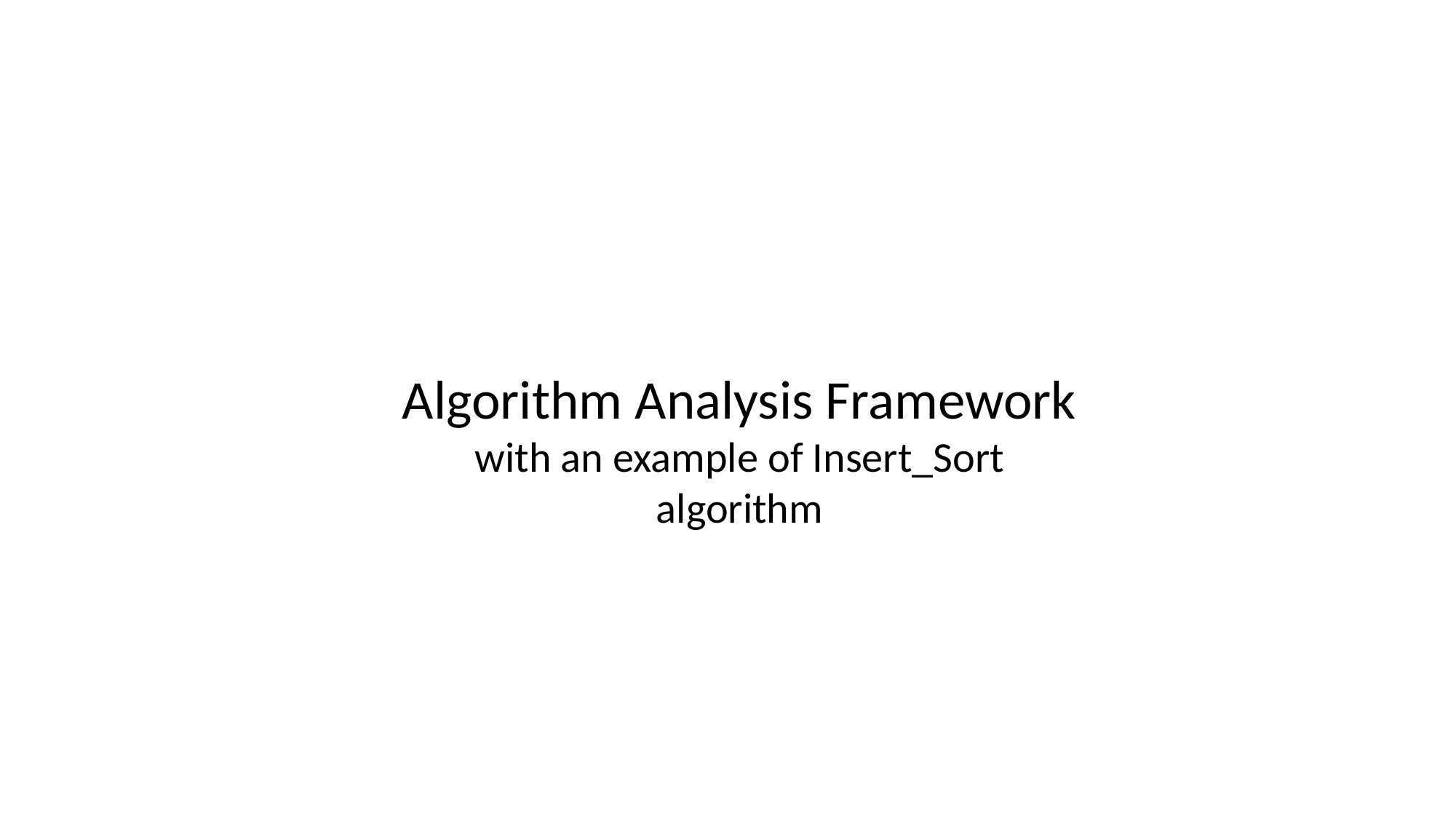

Algorithm Analysis Framework with an example of Insert_Sort algorithm